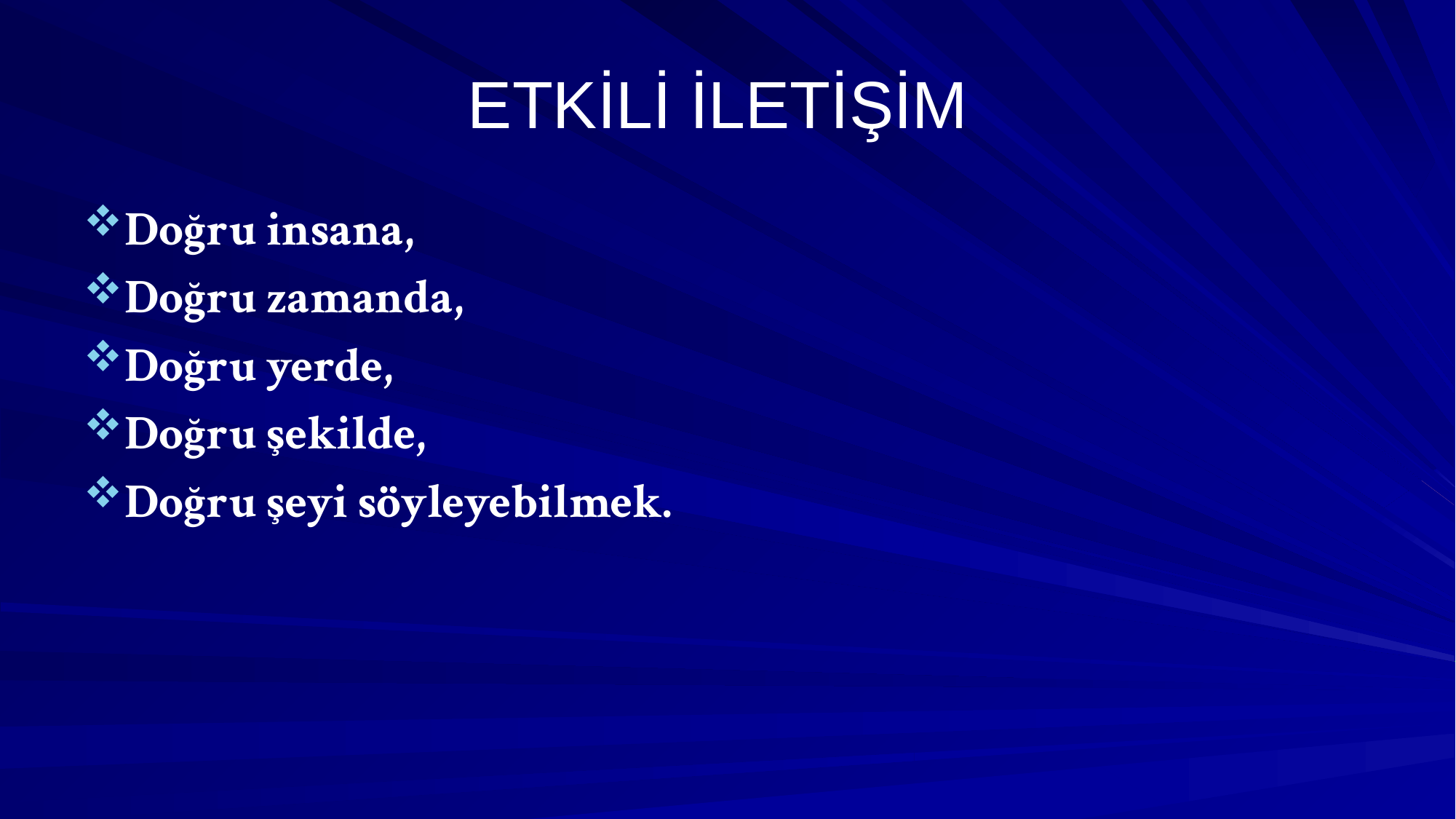

# ETKİLİ İLETİŞİM
Doğru insana,
Doğru zamanda,
Doğru yerde,
Doğru şekilde,
Doğru şeyi söyleyebilmek.